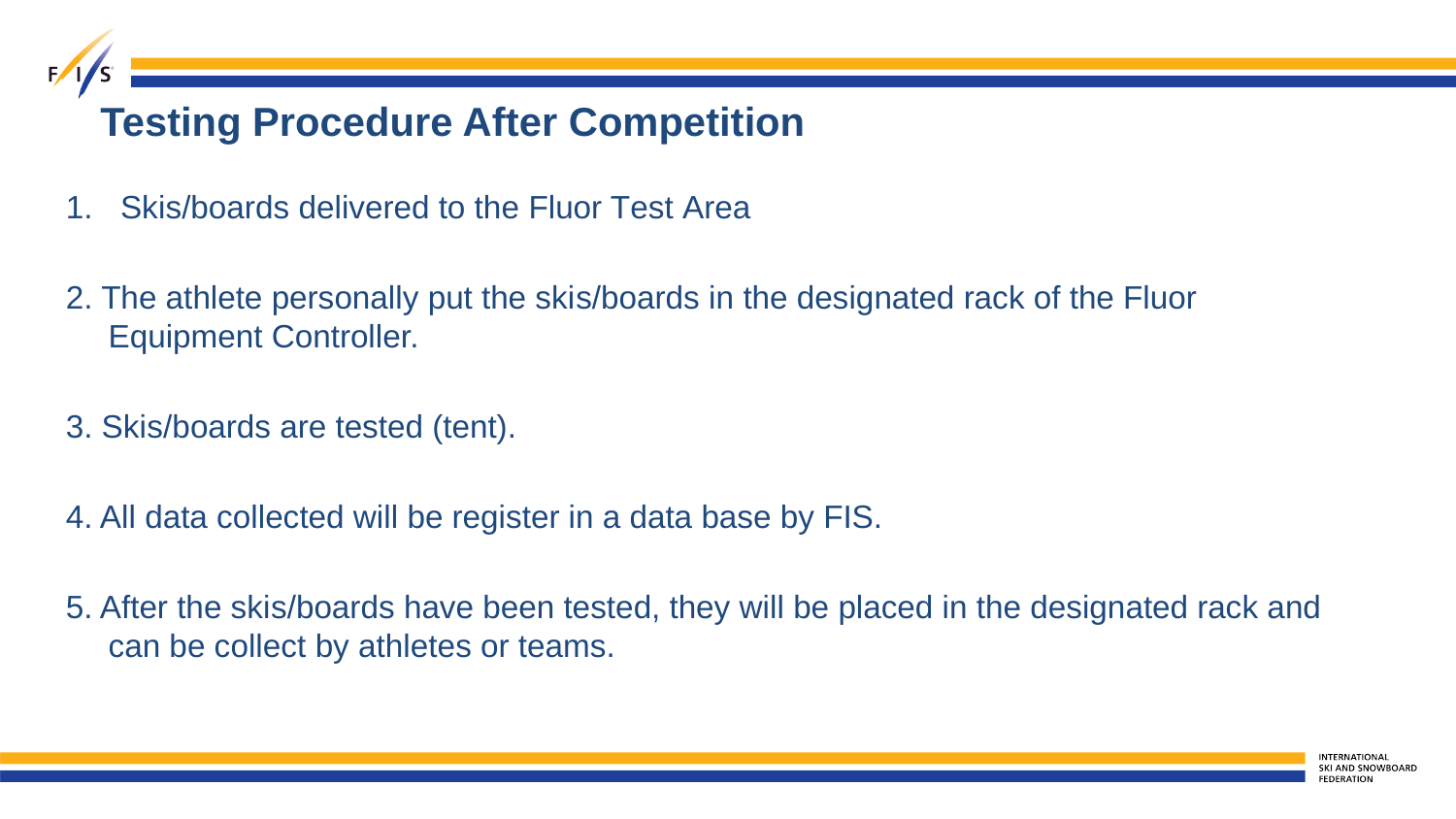

# Testing Procedure After Competition
Skis/boards delivered to the Fluor Test Area

2. The athlete personally put the skis/boards in the designated rack of the Fluor Equipment Controller.

3. Skis/boards are tested (tent).

4. All data collected will be register in a data base by FIS.

5. After the skis/boards have been tested, they will be placed in the designated rack and can be collect by athletes or teams.